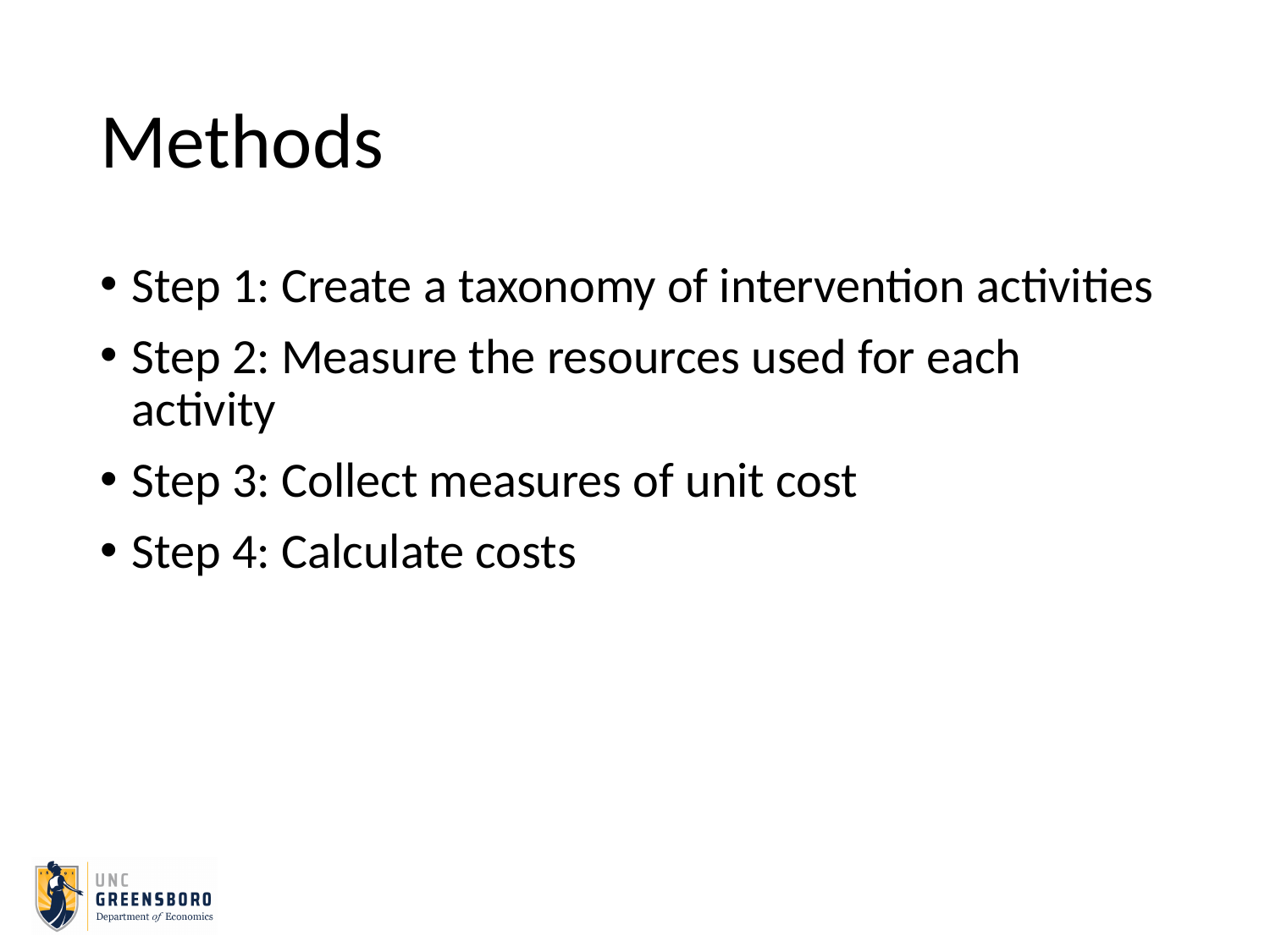

# Methods
Step 1: Create a taxonomy of intervention activities
Step 2: Measure the resources used for each activity
Step 3: Collect measures of unit cost
Step 4: Calculate costs